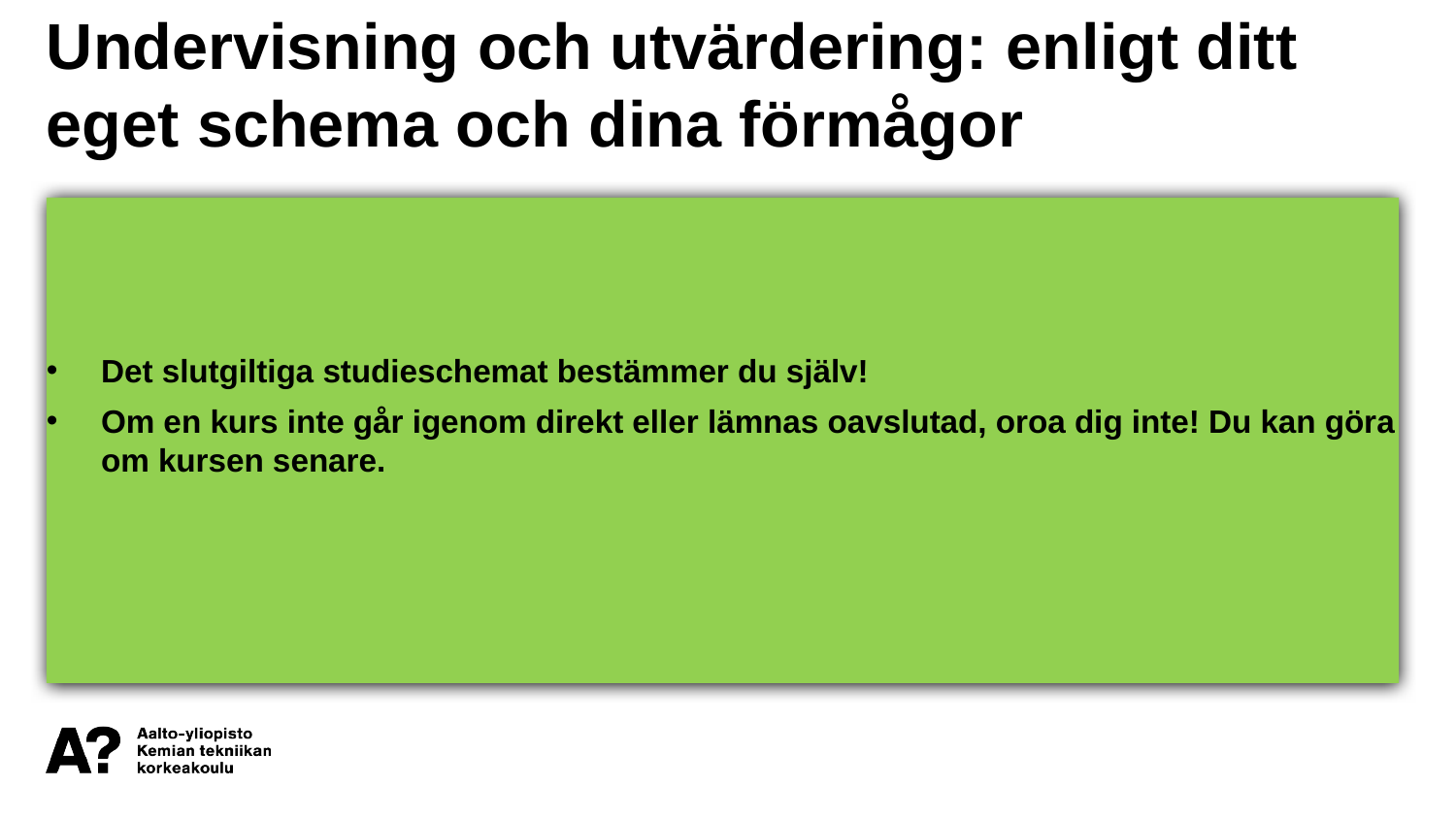

Undervisning och utvärdering: enligt ditt eget schema och dina förmågor

Det slutgiltiga studieschemat bestämmer du själv!
Om en kurs inte går igenom direkt eller lämnas oavslutad, oroa dig inte! Du kan göra om kursen senare.